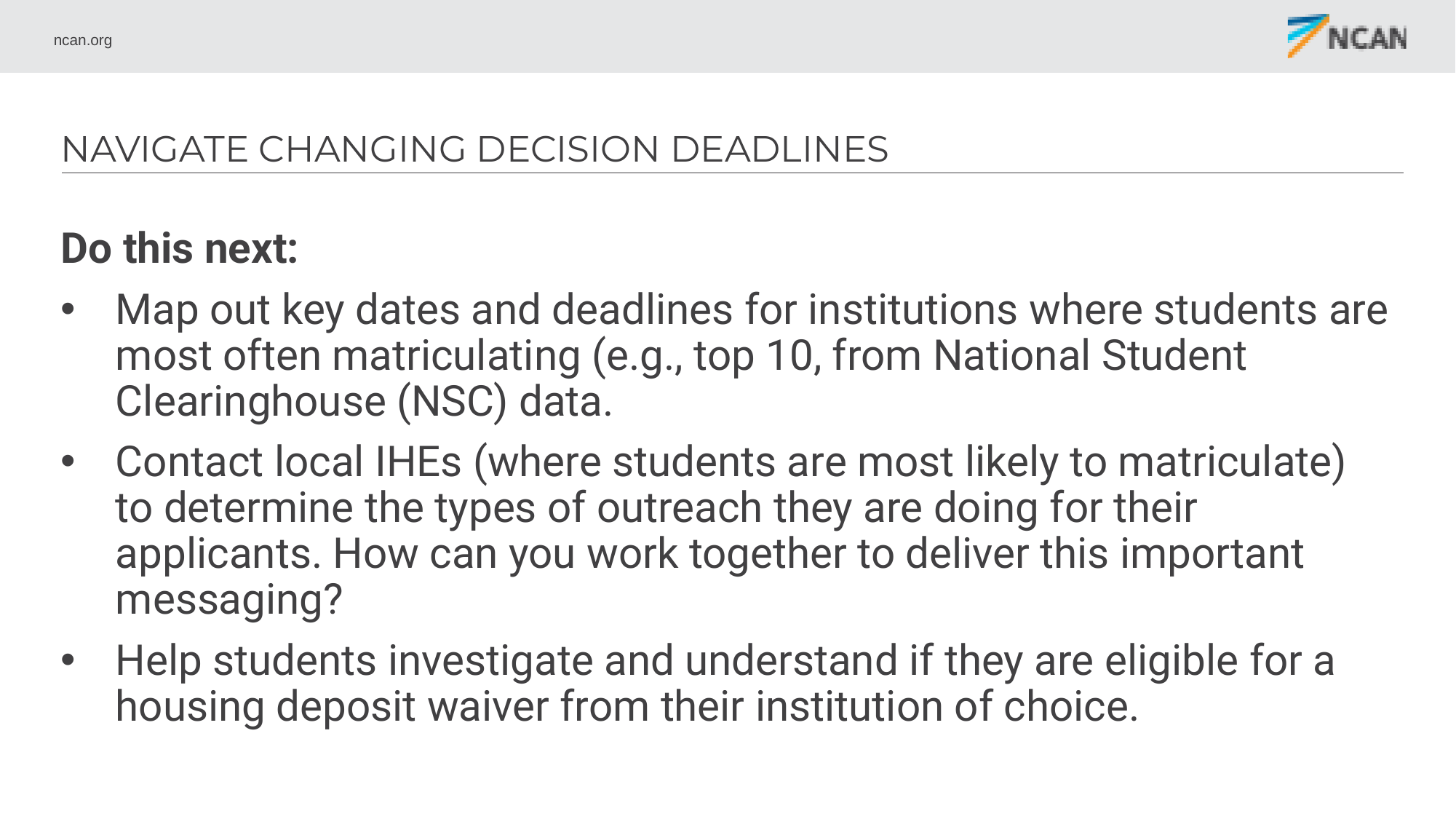

# NAVIGATE CHANGING DECISION DEADLINES
Do this next:
Map out key dates and deadlines for institutions where students are most often matriculating (e.g., top 10, from National Student Clearinghouse (NSC) data.
Contact local IHEs (where students are most likely to matriculate) to determine the types of outreach they are doing for their applicants. How can you work together to deliver this important messaging?
Help students investigate and understand if they are eligible for a housing deposit waiver from their institution of choice.